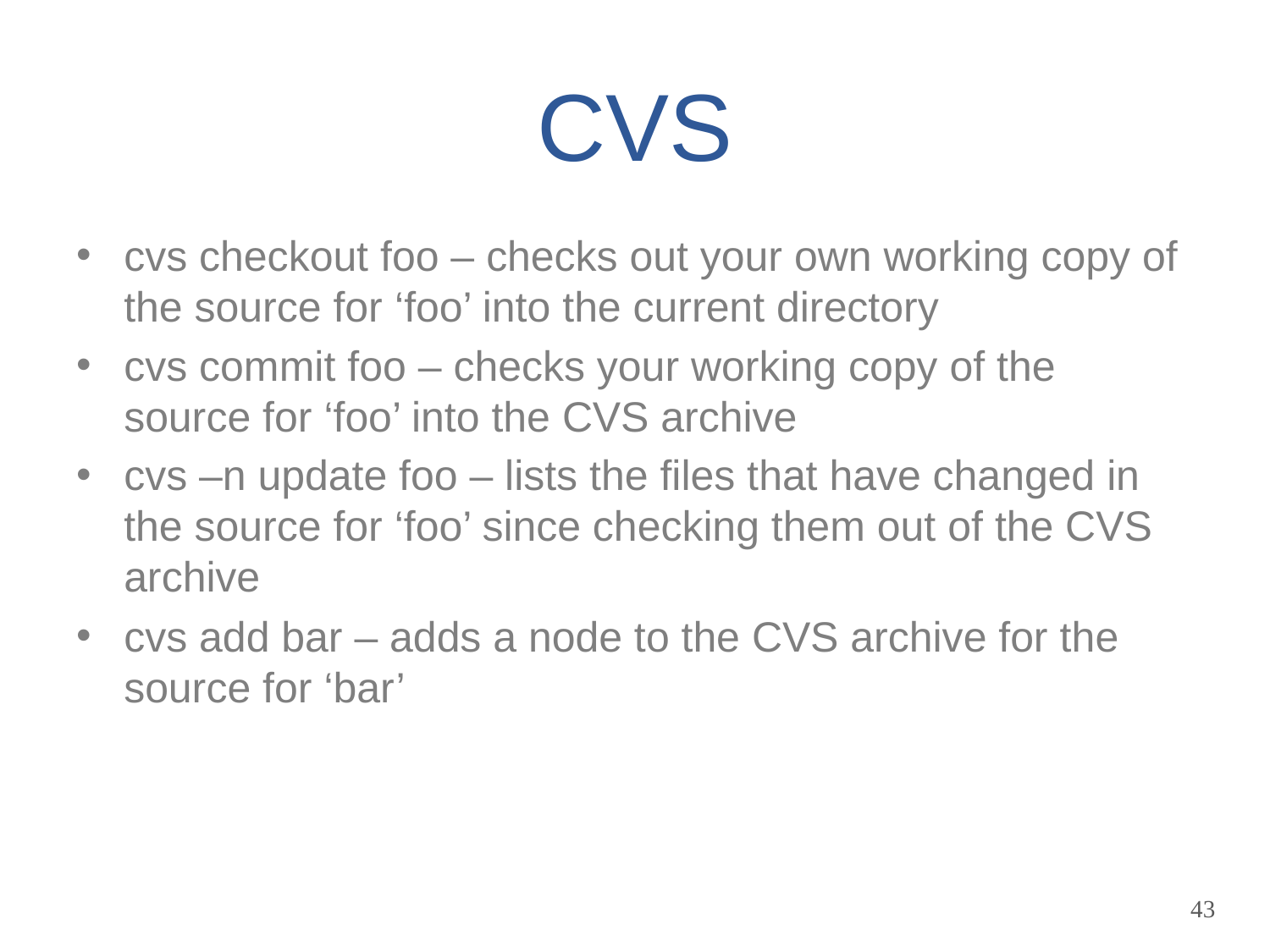

# CVS
cvs checkout foo – checks out your own working copy of the source for ‘foo’ into the current directory
cvs commit foo – checks your working copy of the source for ‘foo’ into the CVS archive
cvs –n update foo – lists the files that have changed in the source for ‘foo’ since checking them out of the CVS archive
cvs add bar – adds a node to the CVS archive for the source for ‘bar’
43